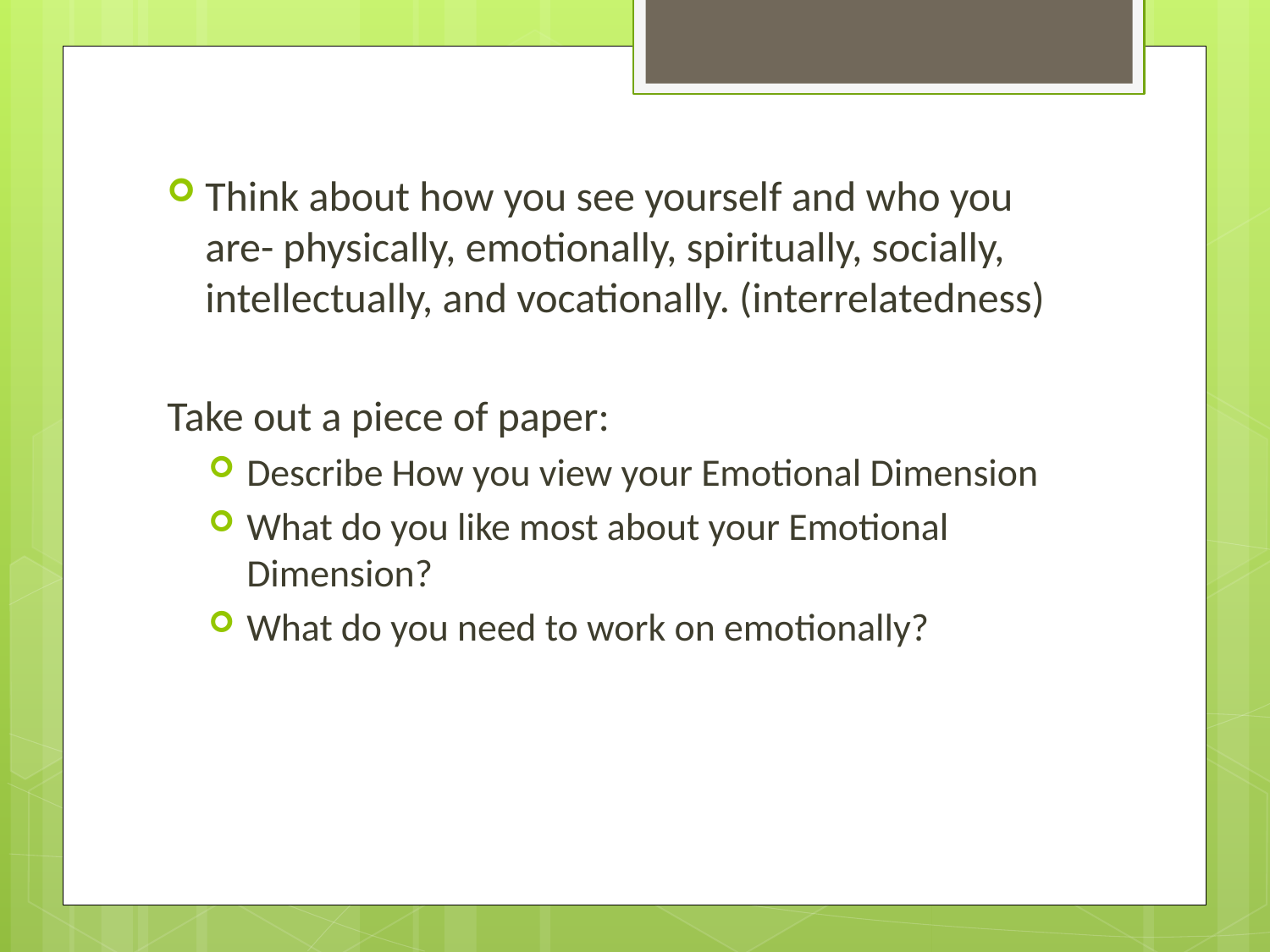

Think about how you see yourself and who you are- physically, emotionally, spiritually, socially, intellectually, and vocationally. (interrelatedness)

Take out a piece of paper:
Describe How you view your Emotional Dimension
What do you like most about your Emotional Dimension?
What do you need to work on emotionally?